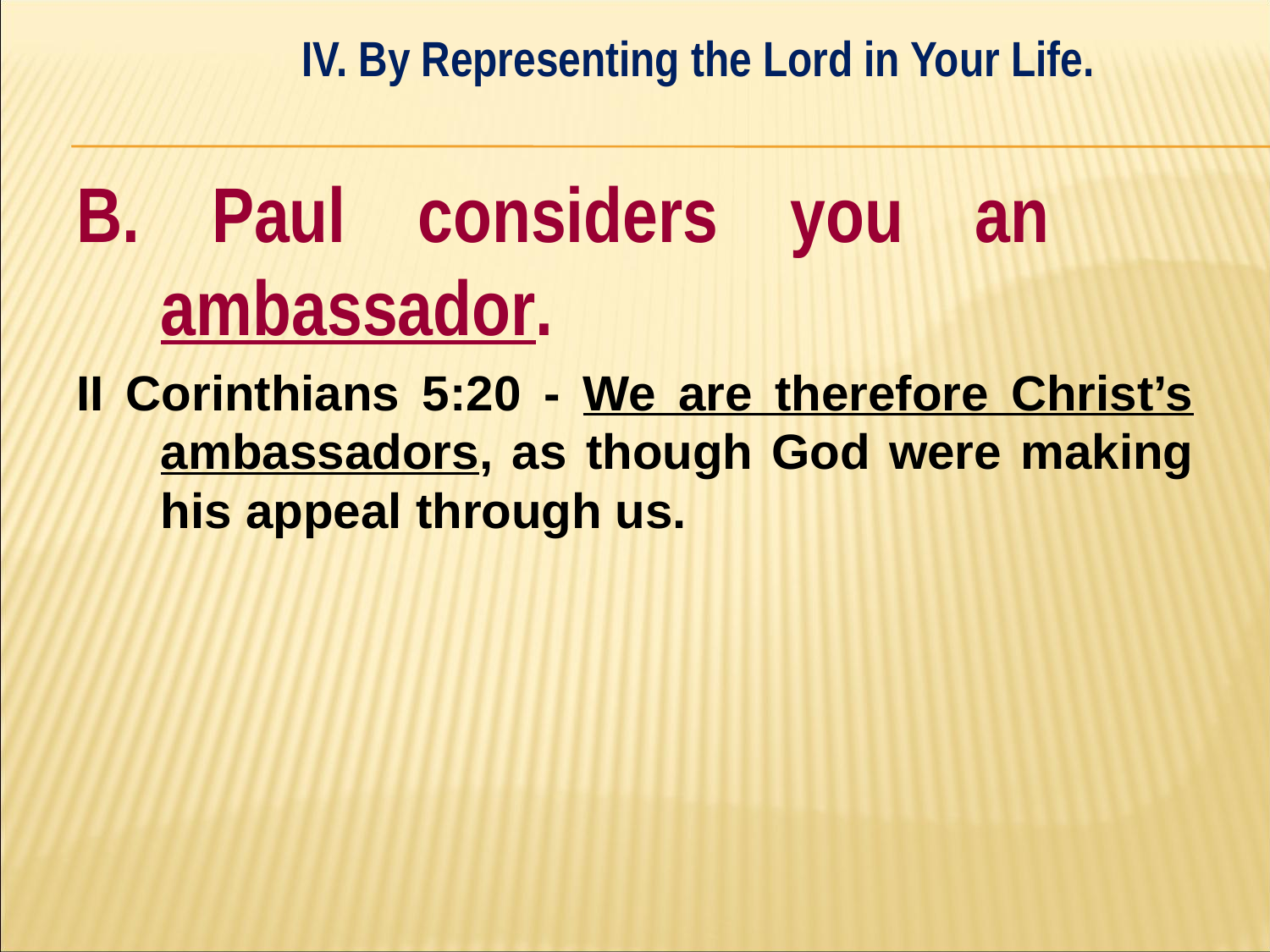

IV. By Representing the Lord in Your Life.
#
B. Paul considers you an 	ambassador.
II Corinthians 5:20 - We are therefore Christ’s ambassadors, as though God were making his appeal through us.